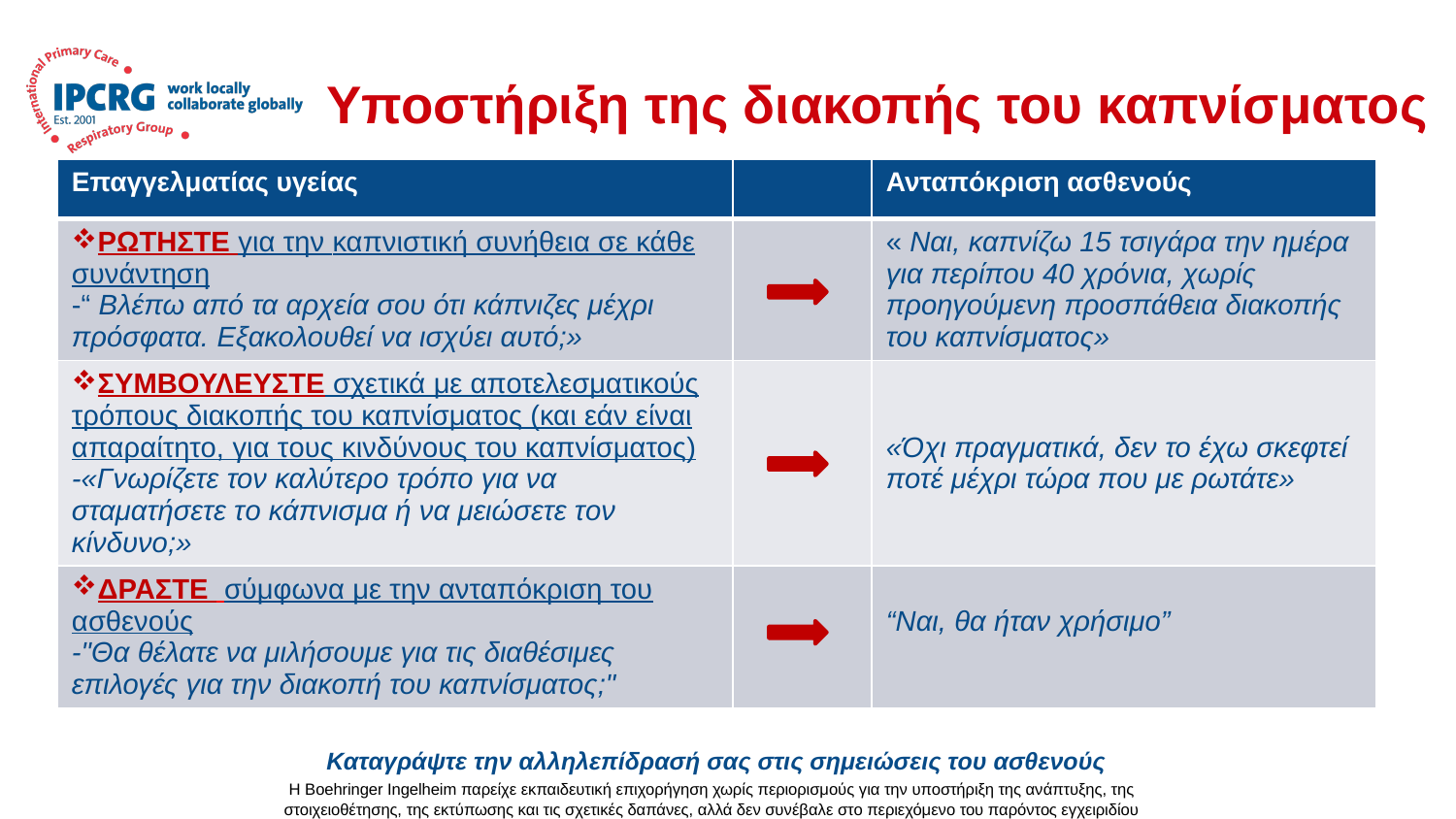

# Υποστήριξη της διακοπής του καπνίσματος
| Επαγγελματίας υγείας |  | Ανταπόκριση ασθενούς |
| --- | --- | --- |
| ΡΩΤΗΣΤΕ για την καπνιστική συνήθεια σε κάθε συνάντηση -“ Βλέπω από τα αρχεία σου ότι κάπνιζες μέχρι πρόσφατα. Εξακολουθεί να ισχύει αυτό;» |  | « Ναι, καπνίζω 15 τσιγάρα την ημέρα για περίπου 40 χρόνια, χωρίς προηγούμενη προσπάθεια διακοπής του καπνίσματος» |
| ΣΥΜΒΟΥΛΕΥΣΤΕ σχετικά με αποτελεσματικούς τρόπους διακοπής του καπνίσματος (και εάν είναι απαραίτητο, για τους κινδύνους του καπνίσματος) -«Γνωρίζετε τον καλύτερο τρόπο για να σταματήσετε το κάπνισμα ή να μειώσετε τον κίνδυνο;» |  | «Όχι πραγματικά, δεν το έχω σκεφτεί ποτέ μέχρι τώρα που με ρωτάτε» |
| ΔΡΑΣΤΕ σύμφωνα με την ανταπόκριση του ασθενούς -"Θα θέλατε να μιλήσουμε για τις διαθέσιμες επιλογές για την διακοπή του καπνίσματος;" |  | “Ναι, θα ήταν χρήσιμο” |

Καταγράψτε την αλληλεπίδρασή σας στις σημειώσεις του ασθενούς